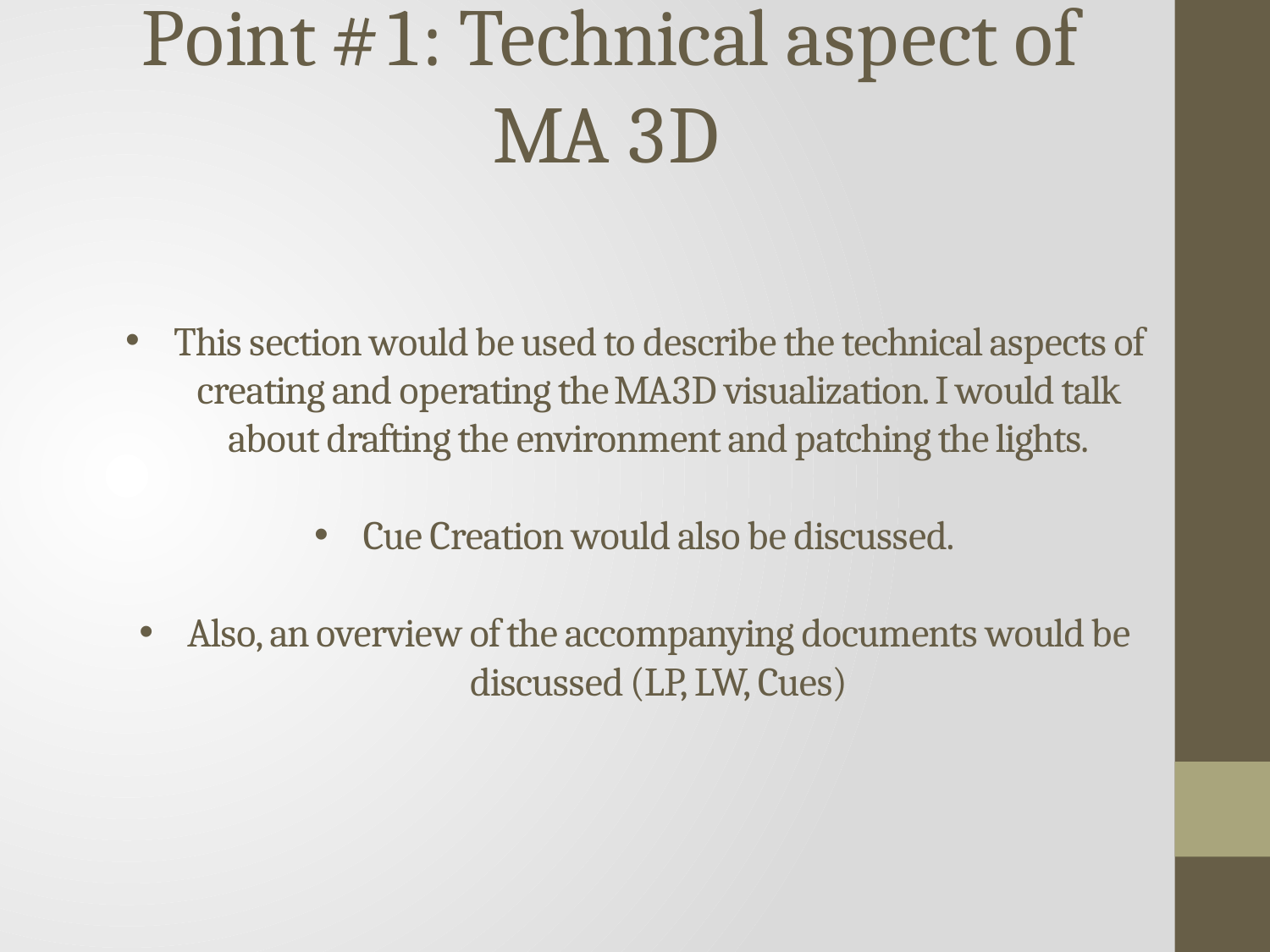

Point #1: Technical aspect of MA 3D
This section would be used to describe the technical aspects of creating and operating the MA3D visualization. I would talk about drafting the environment and patching the lights.

Cue Creation would also be discussed.

Also, an overview of the accompanying documents would be discussed (LP, LW, Cues)